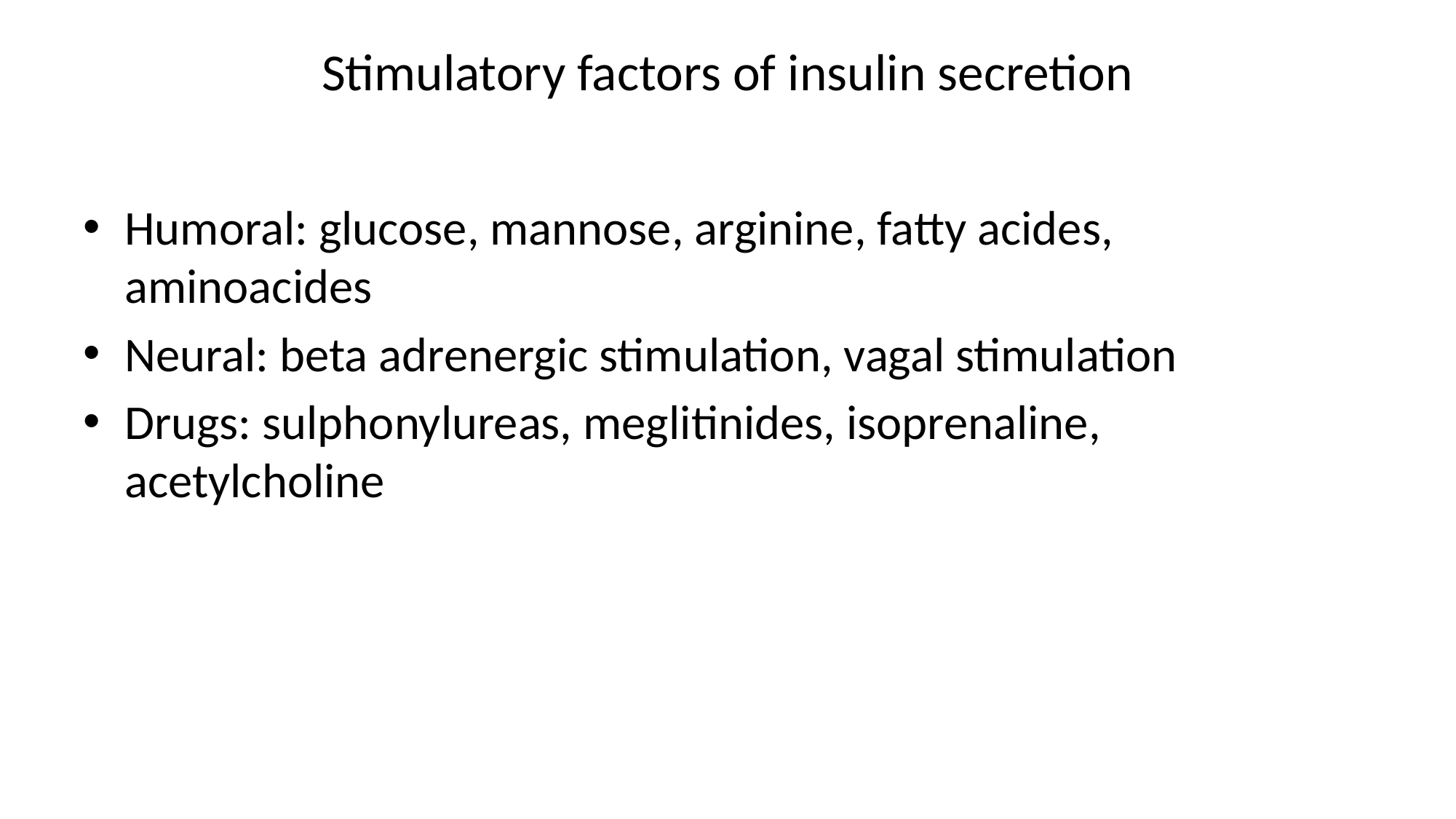

# Stimulatory factors of insulin secretion
Humoral: glucose, mannose, arginine, fatty acides, aminoacides
Neural: beta adrenergic stimulation, vagal stimulation
Drugs: sulphonylureas, meglitinides, isoprenaline, acetylcholine